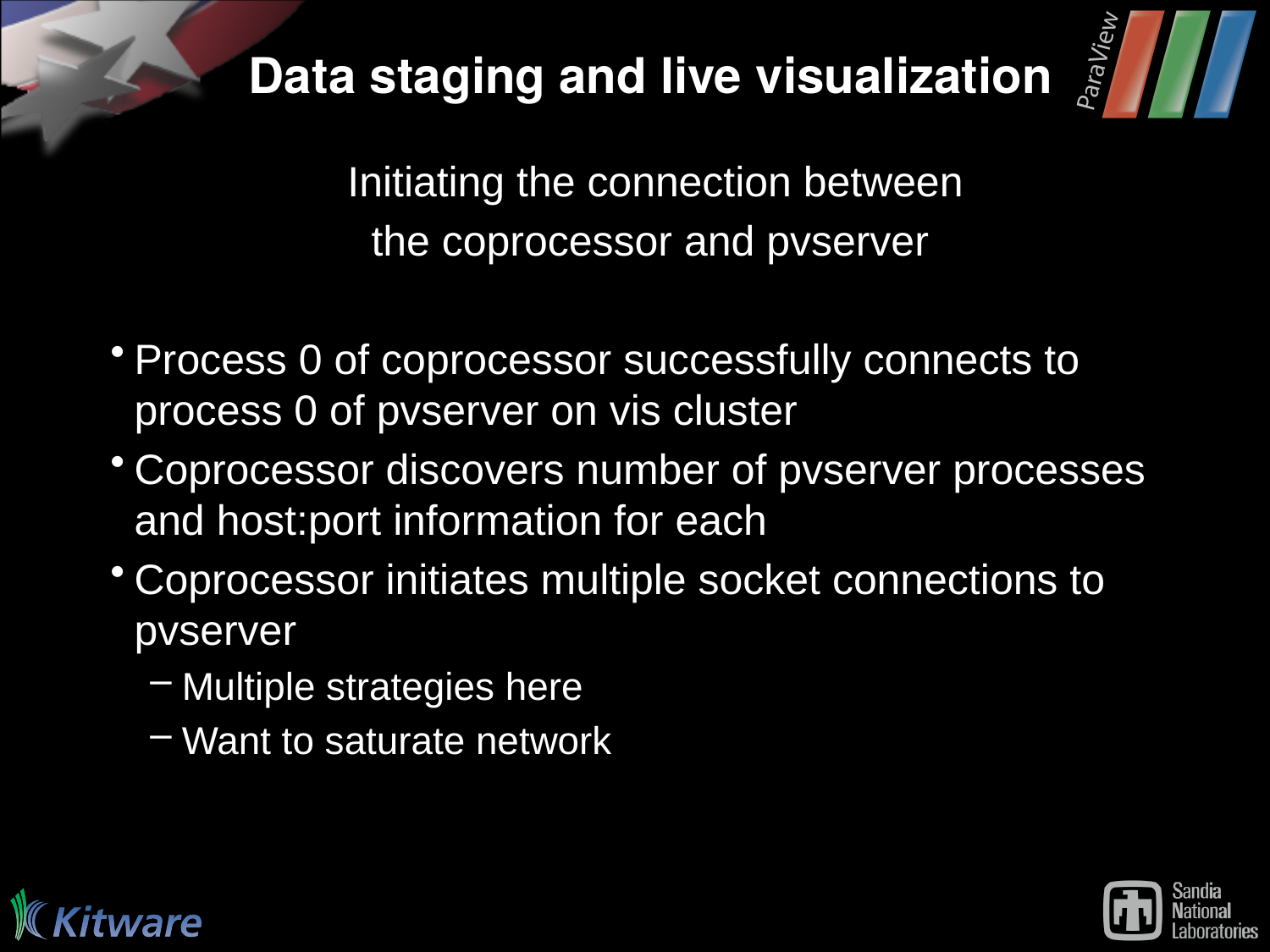

# Data staging and live visualization
                    Initiating the connection between
                      the coprocessor and pvserver

Process 0 of coprocessor successfully connects to process 0 of pvserver on vis cluster
Coprocessor discovers number of pvserver processes and host:port information for each
Coprocessor initiates multiple socket connections to pvserver
Multiple strategies here
Want to saturate network